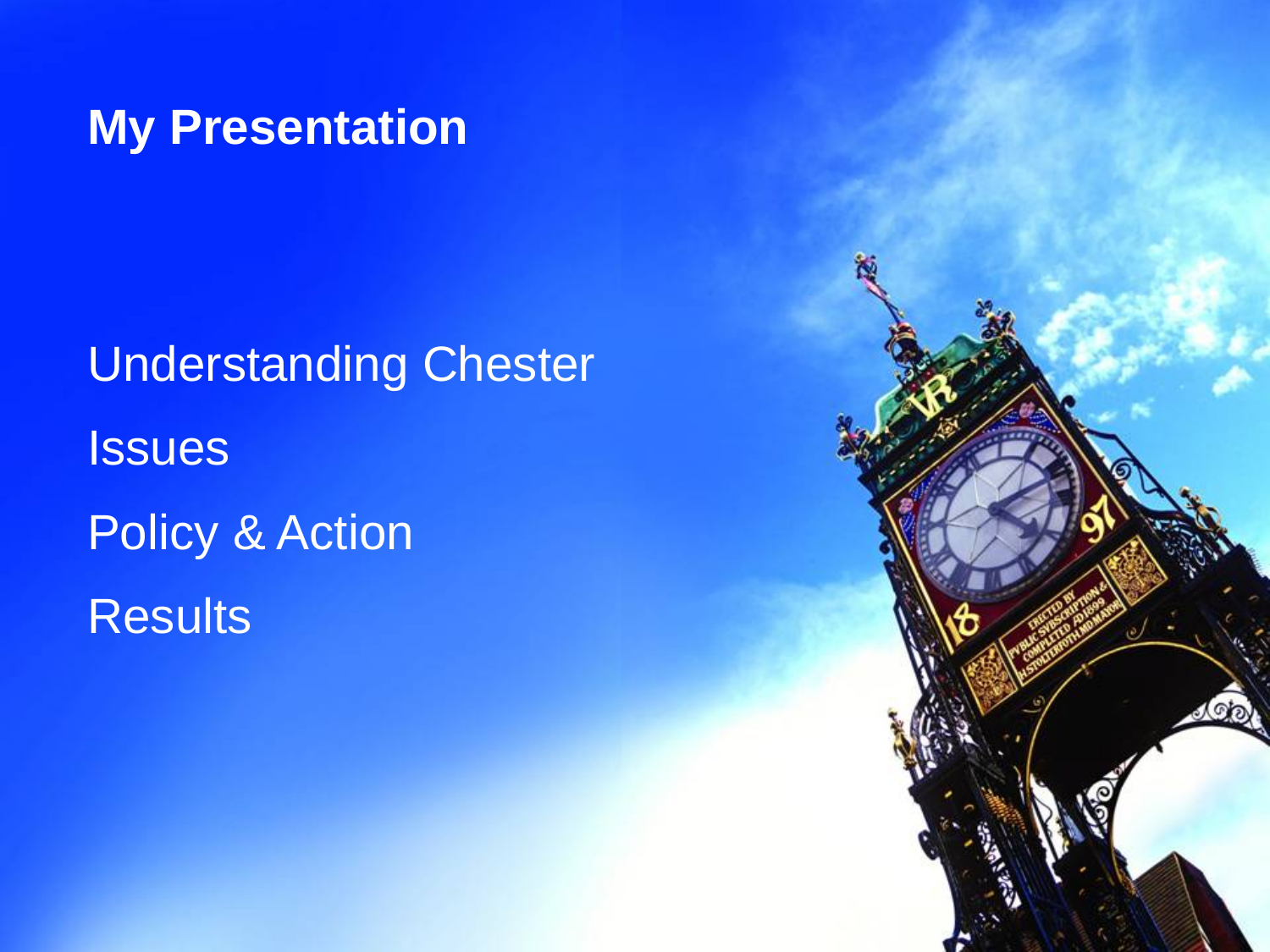

My Presentation

Understanding Chester
Issues
Policy & Action
Results